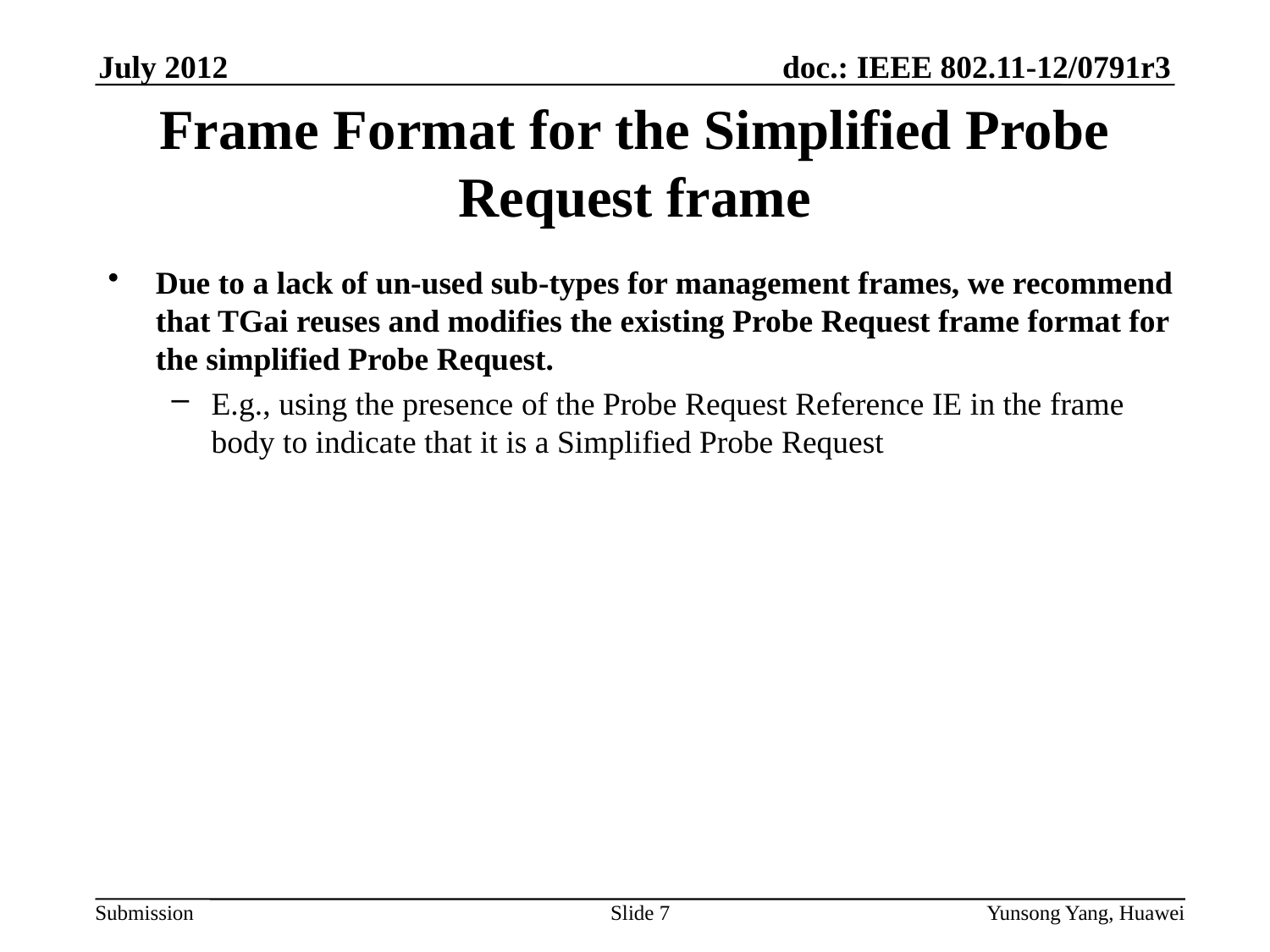

# Frame Format for the Simplified Probe Request frame
Due to a lack of un-used sub-types for management frames, we recommend that TGai reuses and modifies the existing Probe Request frame format for the simplified Probe Request.
E.g., using the presence of the Probe Request Reference IE in the frame body to indicate that it is a Simplified Probe Request
Slide 7